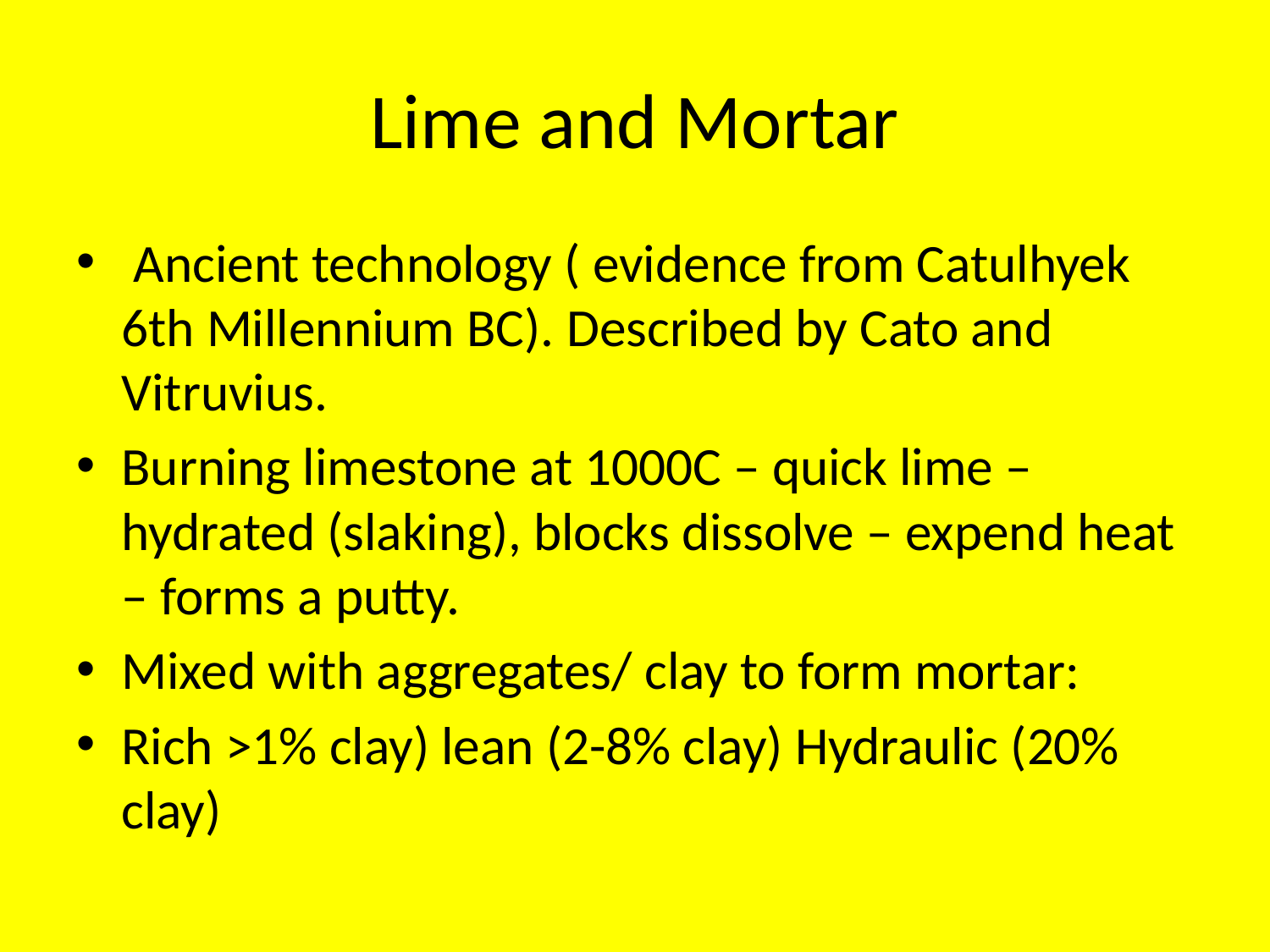

# Lime and Mortar
 Ancient technology ( evidence from Catulhyek 6th Millennium BC). Described by Cato and Vitruvius.
Burning limestone at 1000C – quick lime – hydrated (slaking), blocks dissolve – expend heat – forms a putty.
Mixed with aggregates/ clay to form mortar:
Rich >1% clay) lean (2-8% clay) Hydraulic (20% clay)